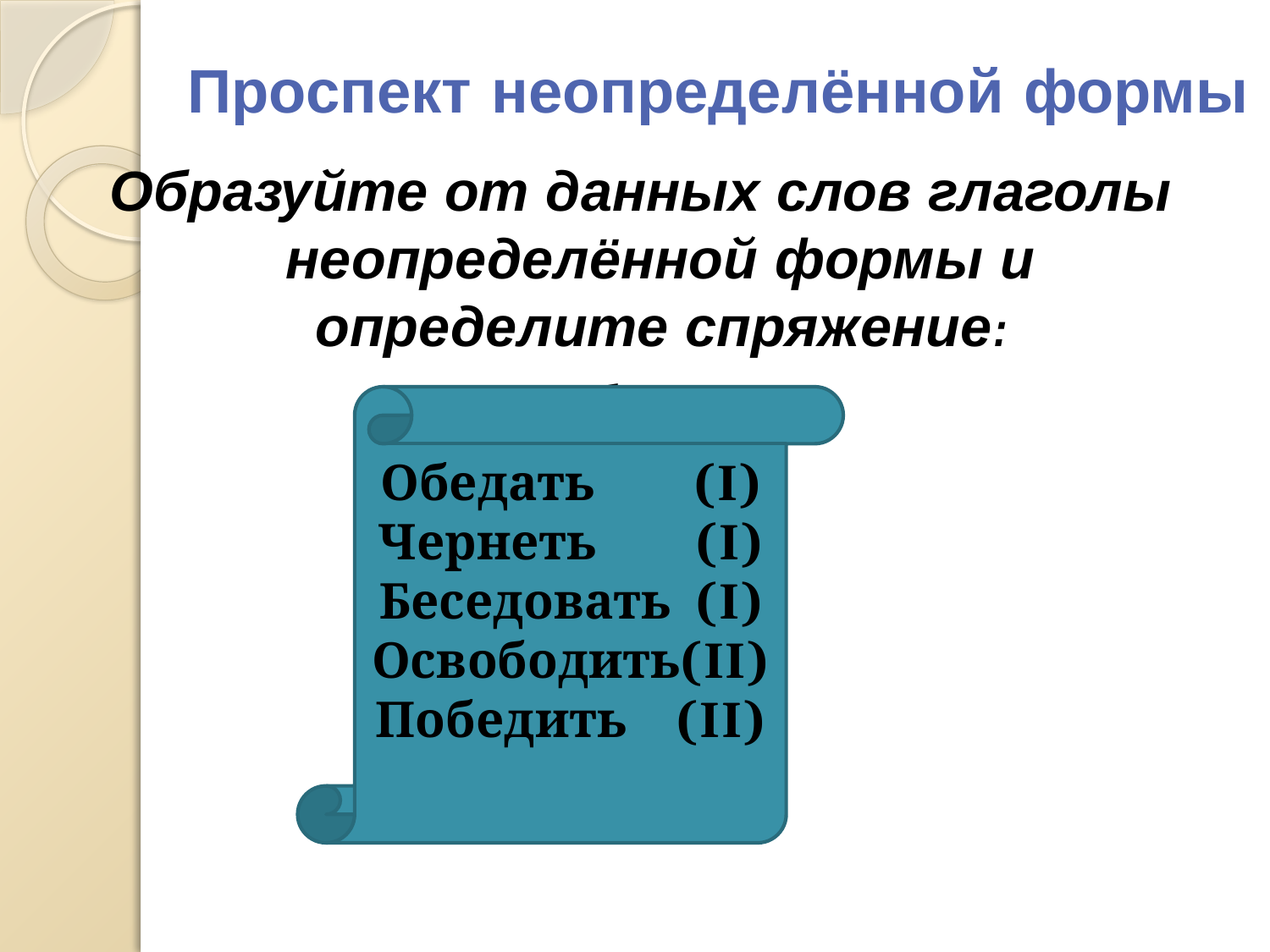

# Проспект неопределённой формы
Образуйте от данных слов глаголы неопределённой формы и определите спряжение:
. бед -
ч.рный –
б.седа -
св.бода -
п.беда -
Обедать        (I)
Чернеть        (I)
Беседовать  (I)
Освободить(II)
Победить    (II)